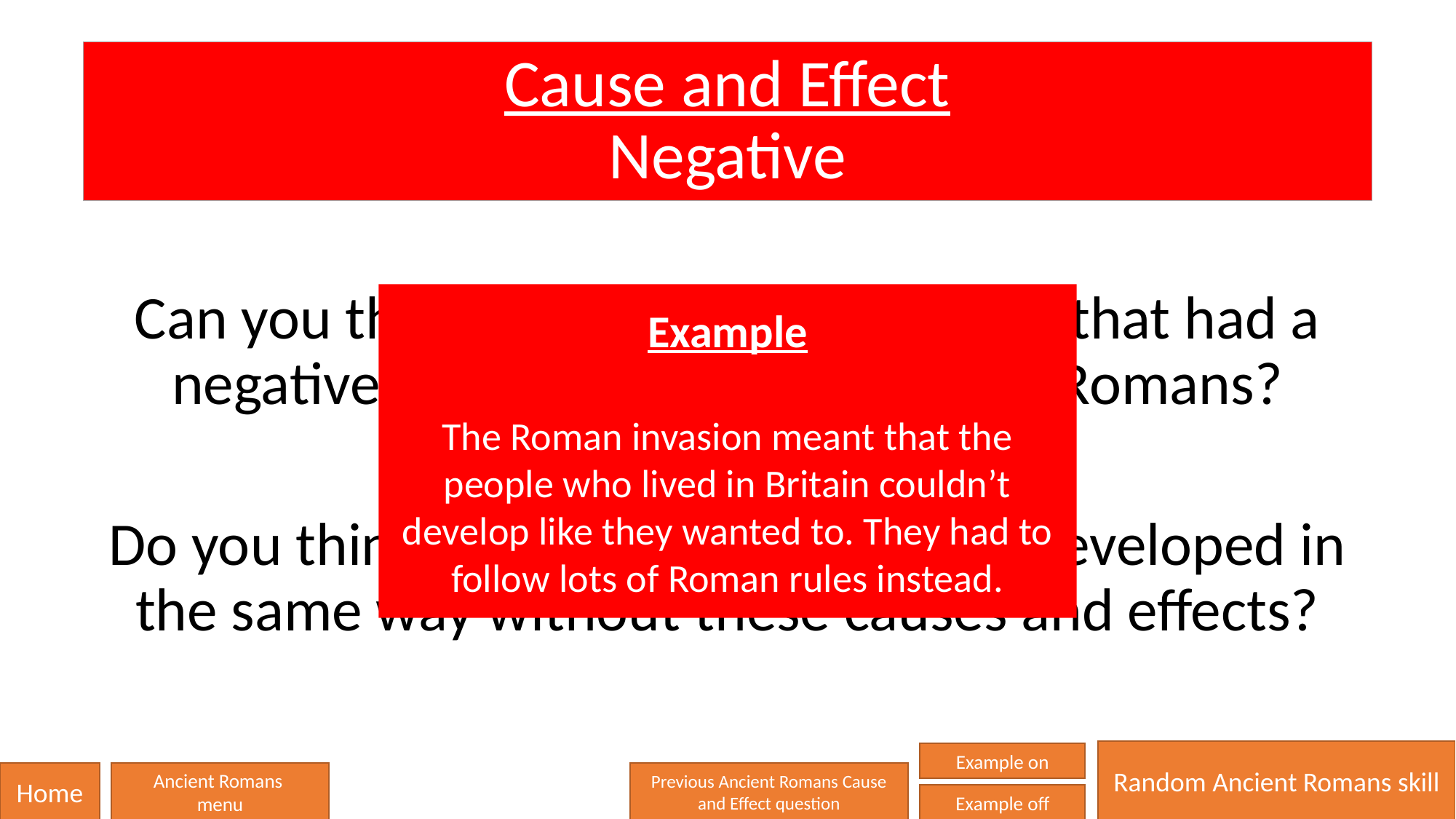

# Cause and Effect Negative
Can you think of any causes or effects that had a negative impact on Britain from the Romans?

Do you think that history would have developed in the same way without these causes and effects?
Example

The Roman invasion meant that the people who lived in Britain couldn’t develop like they wanted to. They had to follow lots of Roman rules instead.
Random Ancient Romans skill
Example on
Home
Ancient Romans
menu
Previous Ancient Romans Cause and Effect question
Example off